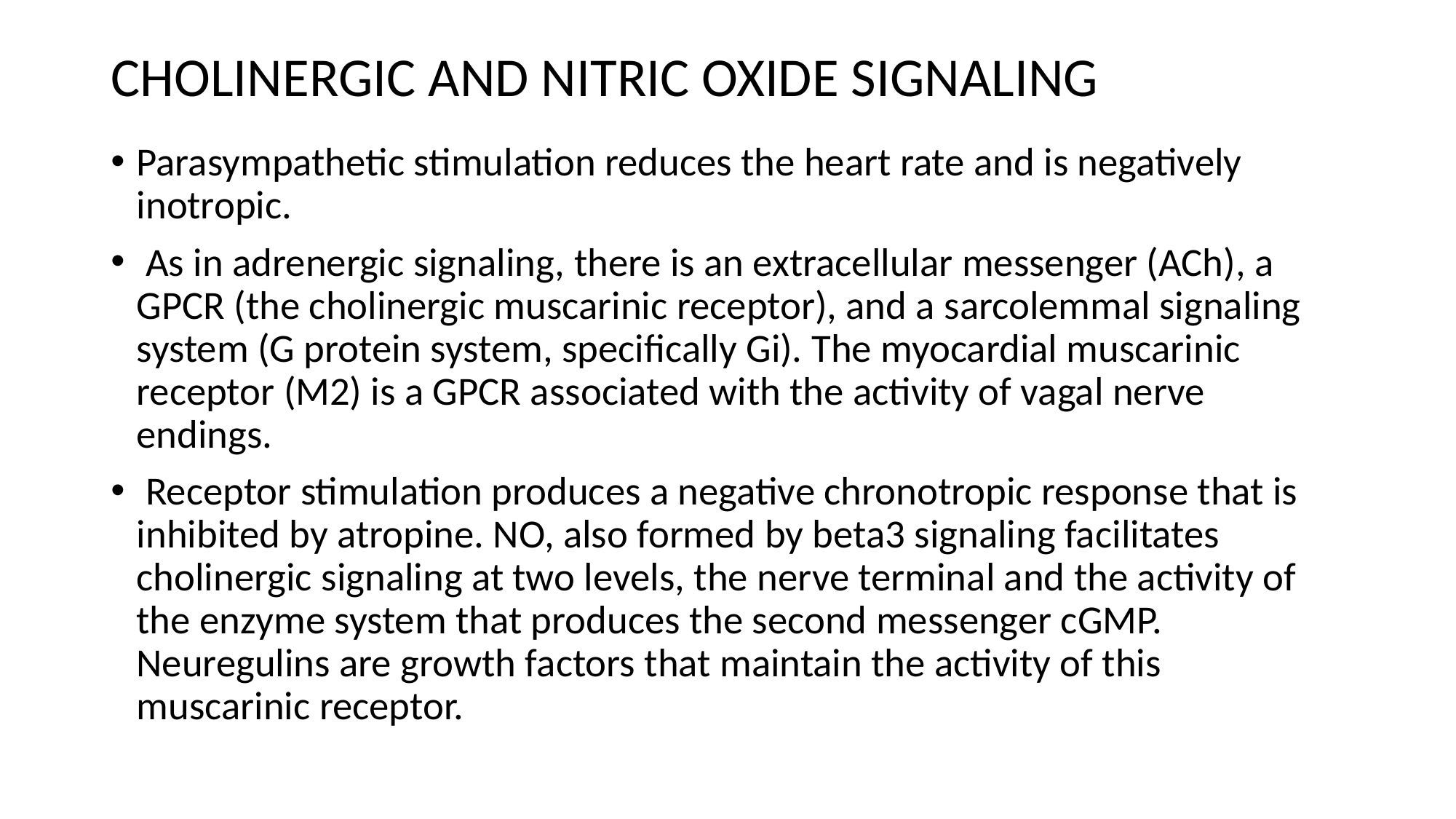

# CHOLINERGIC AND NITRIC OXIDE SIGNALING
Parasympathetic stimulation reduces the heart rate and is negatively inotropic.
 As in adrenergic signaling, there is an extracellular messenger (ACh), a GPCR (the cholinergic muscarinic receptor), and a sarcolemmal signaling system (G protein system, specifically Gi). The myocardial muscarinic receptor (M2) is a GPCR associated with the activity of vagal nerve endings.
 Receptor stimulation produces a negative chronotropic response that is inhibited by atropine. NO, also formed by beta3 signaling facilitates cholinergic signaling at two levels, the nerve terminal and the activity of the enzyme system that produces the second messenger cGMP. Neuregulins are growth factors that maintain the activity of this muscarinic receptor.